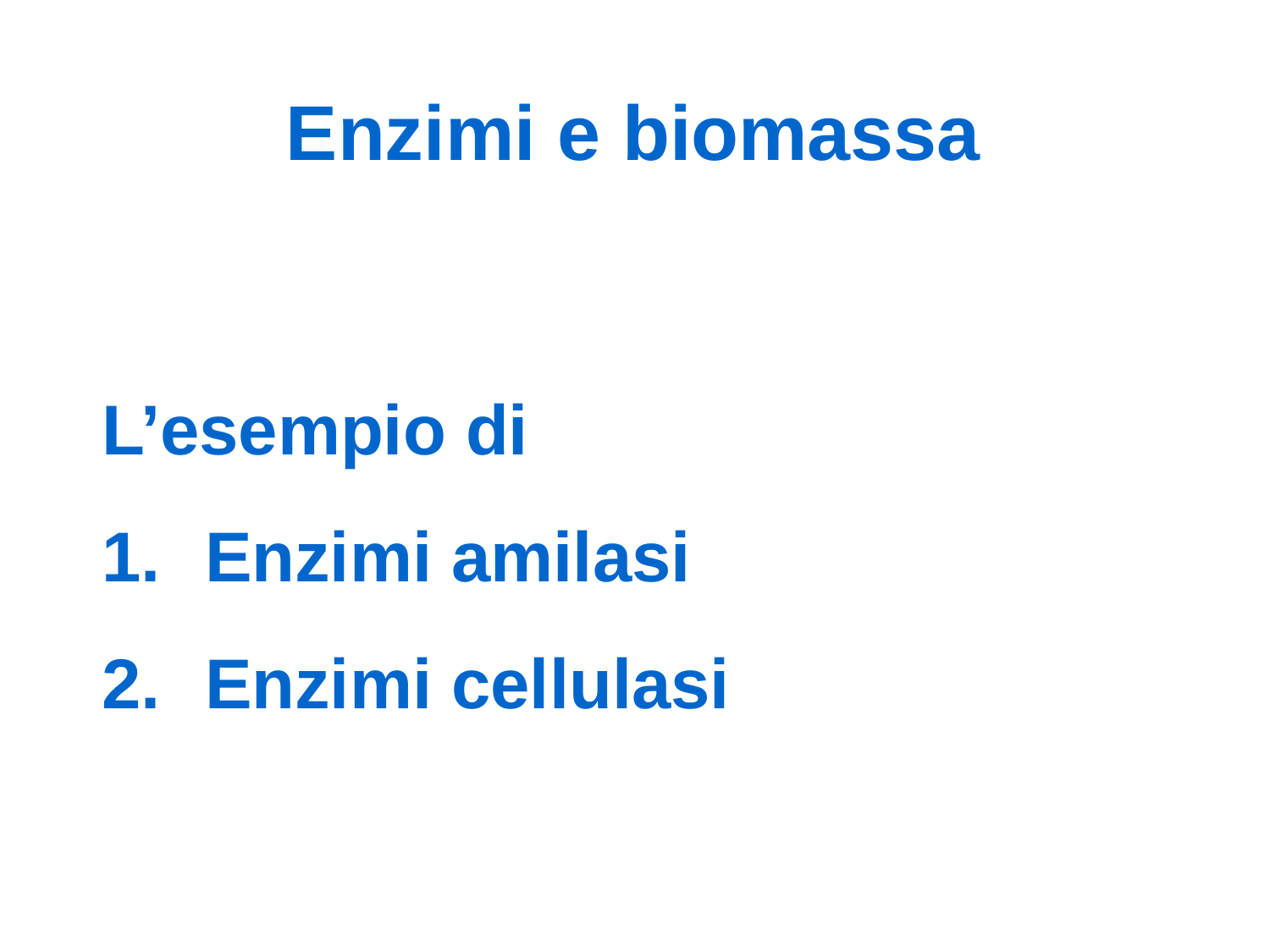

Enzimi e biomassa
L’esempio di
Enzimi amilasi
Enzimi cellulasi